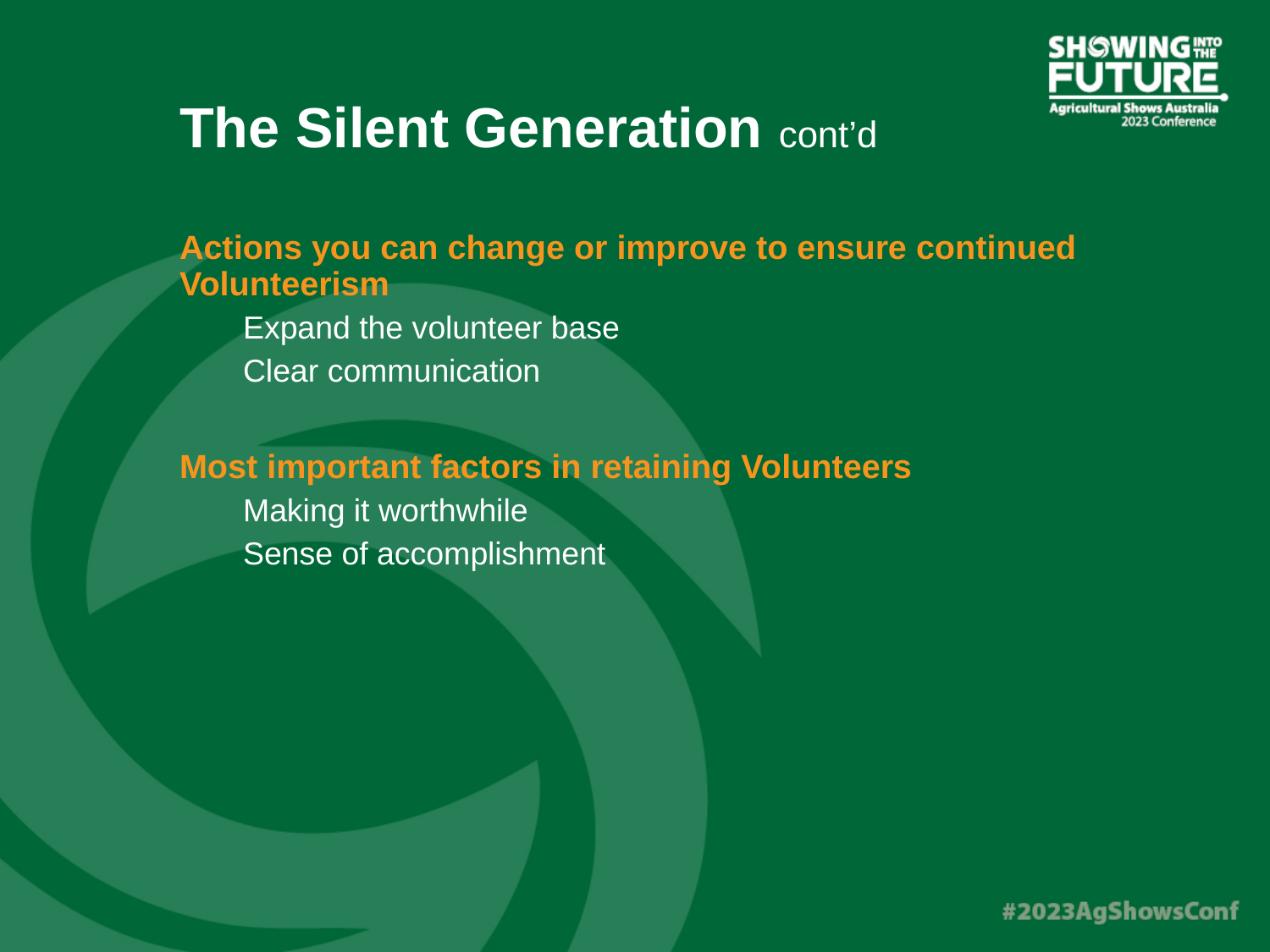

The Silent Generation cont’d
Actions you can change or improve to ensure continued Volunteerism
Expand the volunteer base
Clear communication

Most important factors in retaining Volunteers
Making it worthwhile
Sense of accomplishment